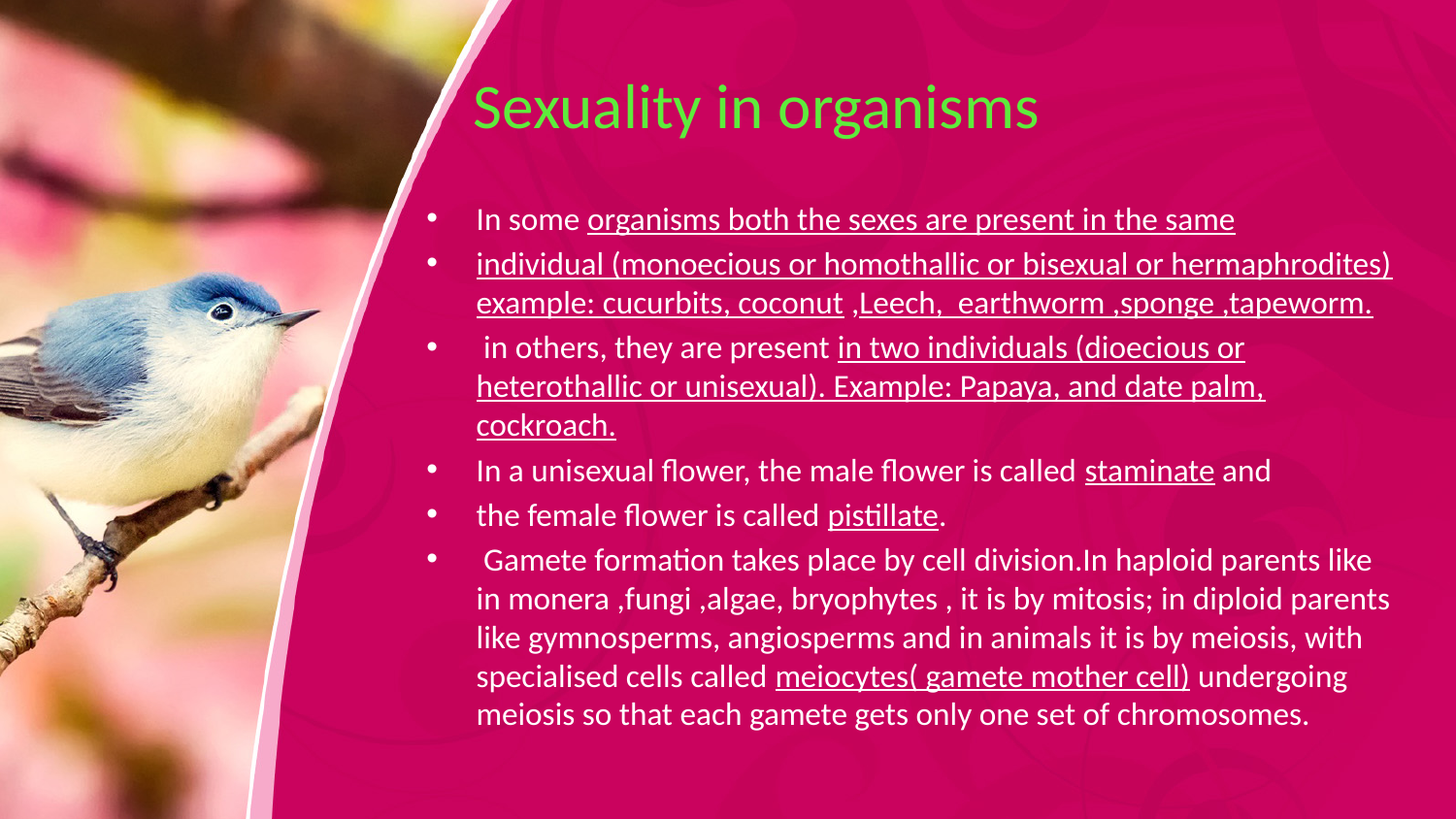

# Sexuality in organisms
In some organisms both the sexes are present in the same
individual (monoecious or homothallic or bisexual or hermaphrodites) example: cucurbits, coconut ,Leech,  earthworm ,sponge ,tapeworm.
 in others, they are present in two individuals (dioecious or heterothallic or unisexual). Example: Papaya, and date palm, cockroach.
In a unisexual flower, the male flower is called staminate and
the female flower is called pistillate.
 Gamete formation takes place by cell division.In haploid parents like in monera ,fungi ,algae, bryophytes , it is by mitosis; in diploid parents like gymnosperms, angiosperms and in animals it is by meiosis, with specialised cells called meiocytes( gamete mother cell) undergoing meiosis so that each gamete gets only one set of chromosomes.